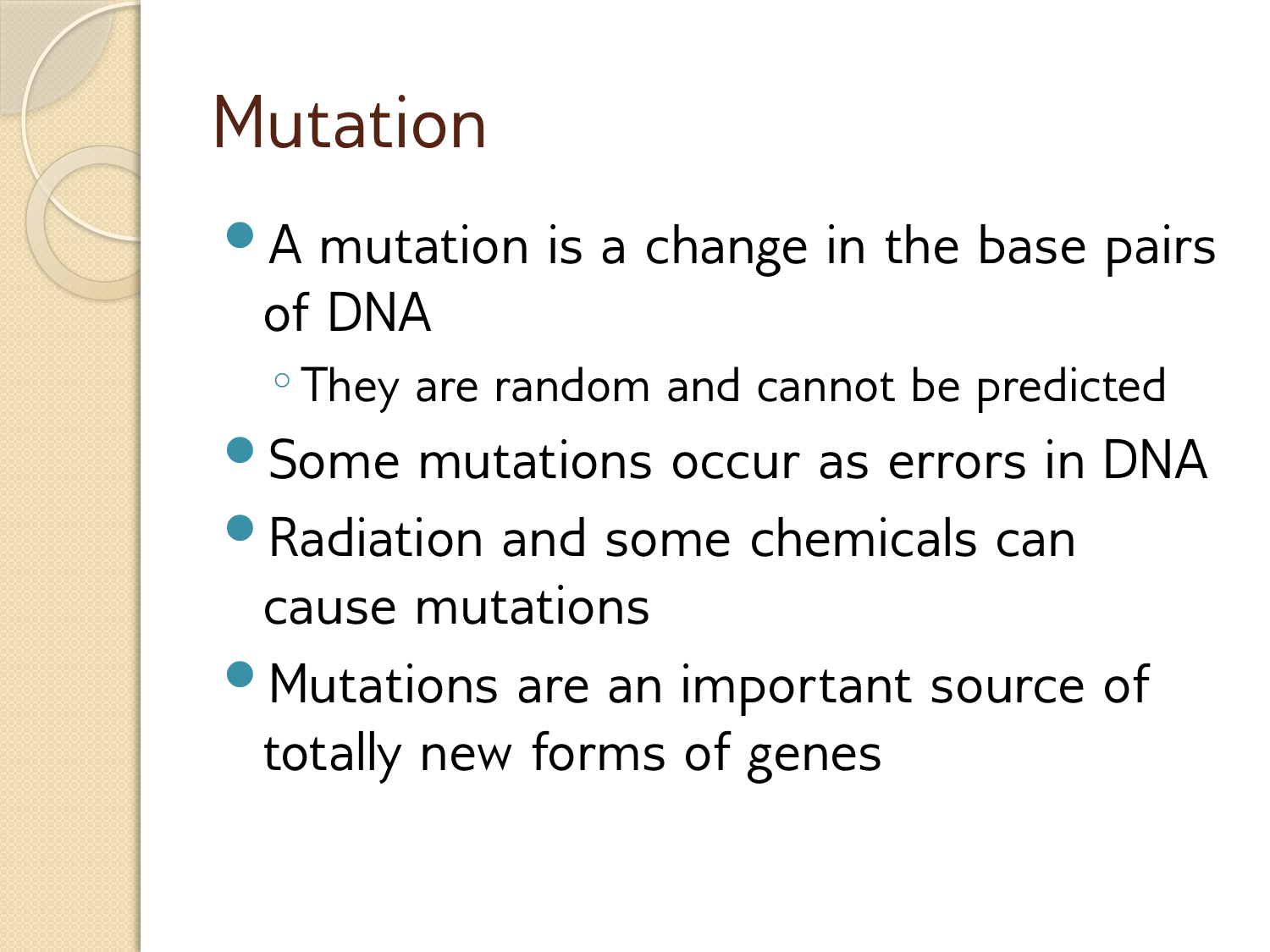

# Mutation
A mutation is a change in the base pairs of DNA
They are random and cannot be predicted
Some mutations occur as errors in DNA
Radiation and some chemicals can cause mutations
Mutations are an important source of totally new forms of genes